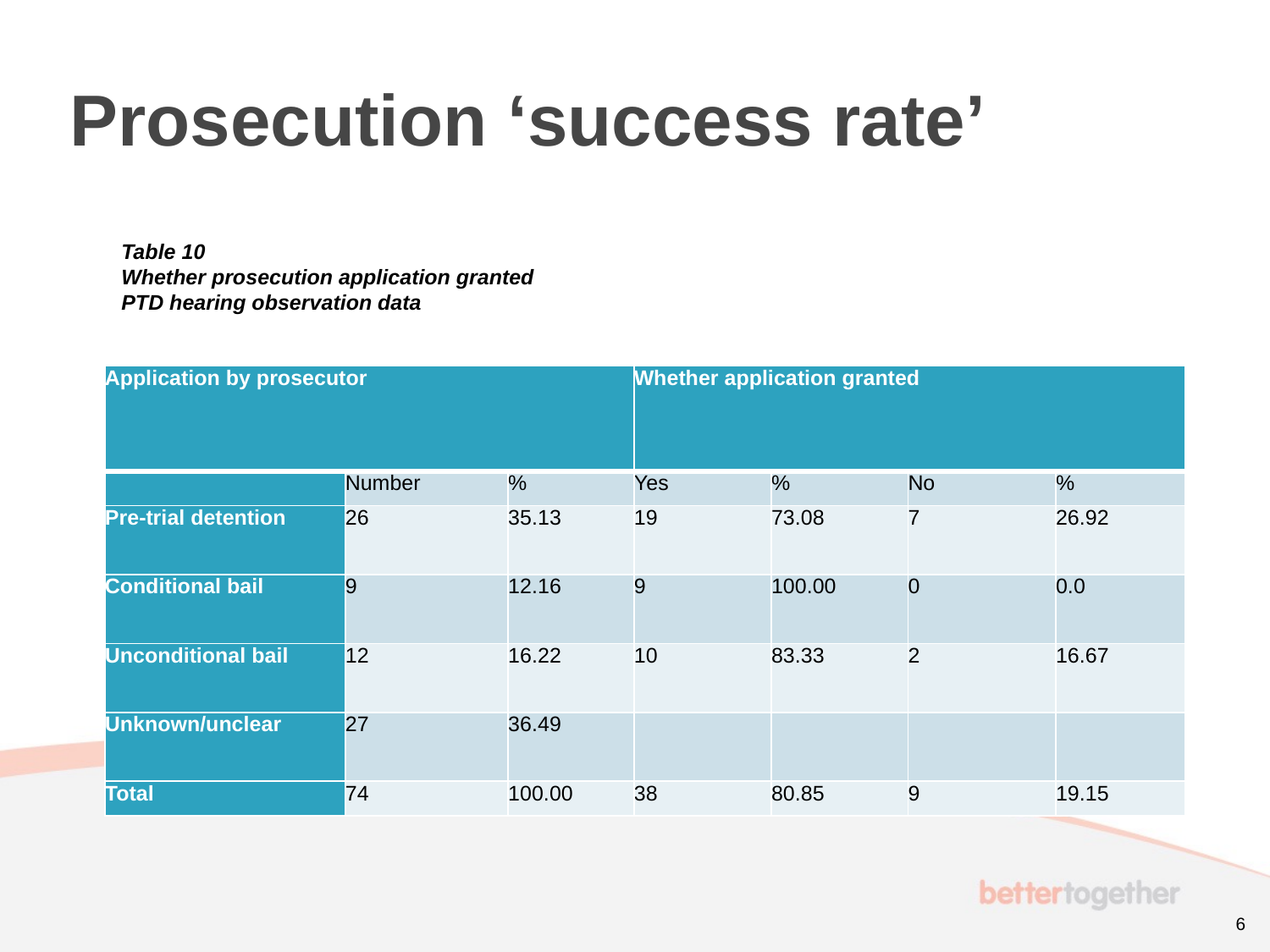

# Prosecution ‘success rate’
Table 10
Whether prosecution application granted
PTD hearing observation data
| Application by prosecutor |  |  | Whether application granted |  |  |  |
| --- | --- | --- | --- | --- | --- | --- |
|  | Number | % | Yes | % | No | % |
| Pre-trial detention | 26 | 35.13 | 19 | 73.08 | 7 | 26.92 |
| Conditional bail | 9 | 12.16 | 9 | 100.00 | 0 | 0.0 |
| Unconditional bail | 12 | 16.22 | 10 | 83.33 | 2 | 16.67 |
| Unknown/unclear | 27 | 36.49 |  |  |  |  |
| Total | 74 | 100.00 | 38 | 80.85 | 9 | 19.15 |

6